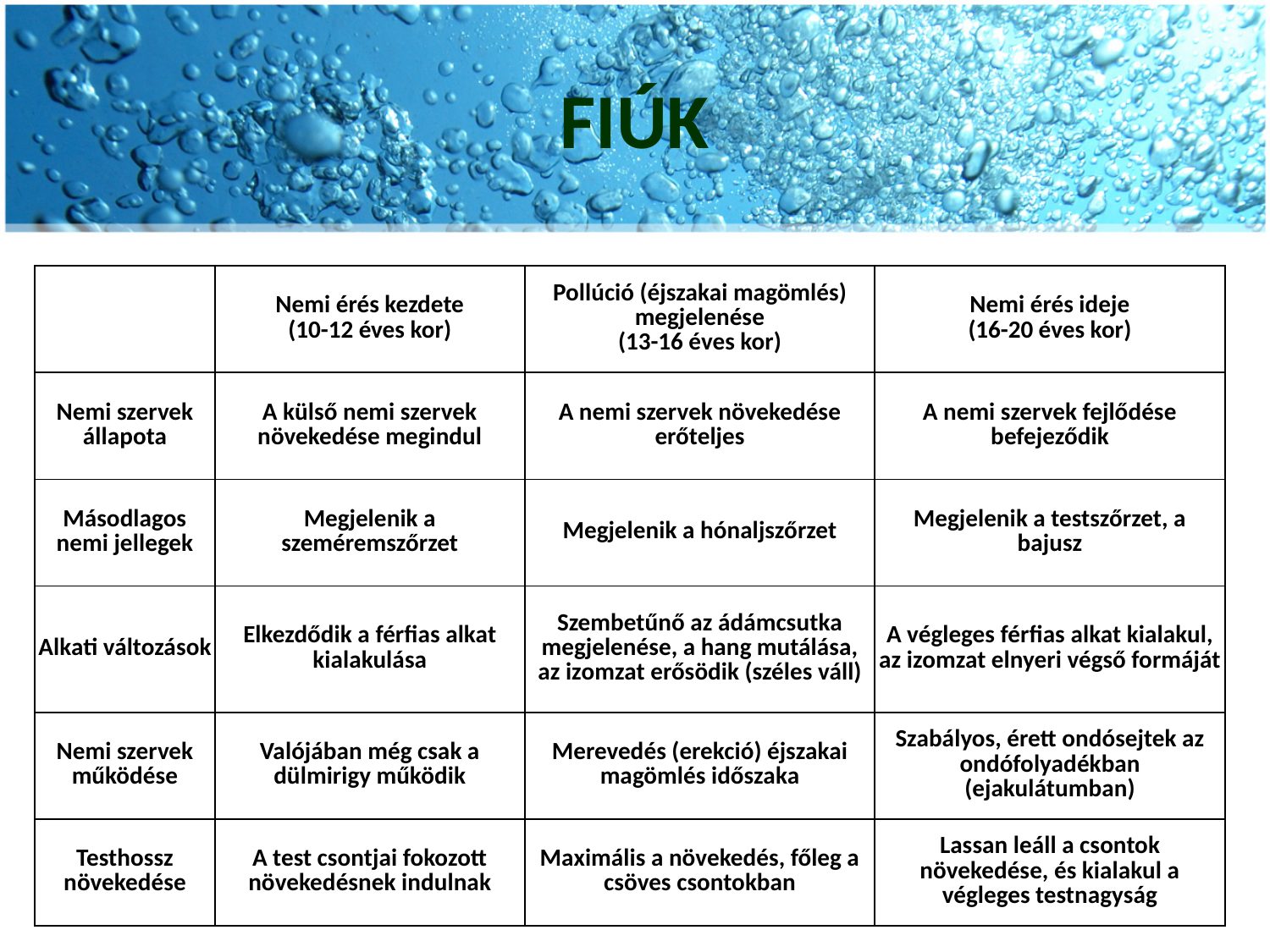

# FIÚK
|  | Nemi érés kezdete (10-12 éves kor) | Pollúció (éjszakai magömlés) megjelenése (13-16 éves kor) | Nemi érés ideje (16-20 éves kor) |
| --- | --- | --- | --- |
| Nemi szervek állapota | A külső nemi szervek növekedése megindul | A nemi szervek növekedése erőteljes | A nemi szervek fejlődése befejeződik |
| Másodlagos nemi jellegek | Megjelenik a szeméremszőrzet | Megjelenik a hónaljszőrzet | Megjelenik a testszőrzet, a bajusz |
| Alkati változások | Elkezdődik a férfias alkat kialakulása | Szembetűnő az ádámcsutka megjelenése, a hang mutálása, az izomzat erősödik (széles váll) | A végleges férfias alkat kialakul, az izomzat elnyeri végső formáját |
| Nemi szervek működése | Valójában még csak a dülmirigy működik | Merevedés (erekció) éjszakai magömlés időszaka | Szabályos, érett ondósejtek az ondófolyadékban (ejakulátumban) |
| Testhossz növekedése | A test csontjai fokozott növekedésnek indulnak | Maximális a növekedés, főleg a csöves csontokban | Lassan leáll a csontok növekedése, és kialakul a végleges testnagyság |